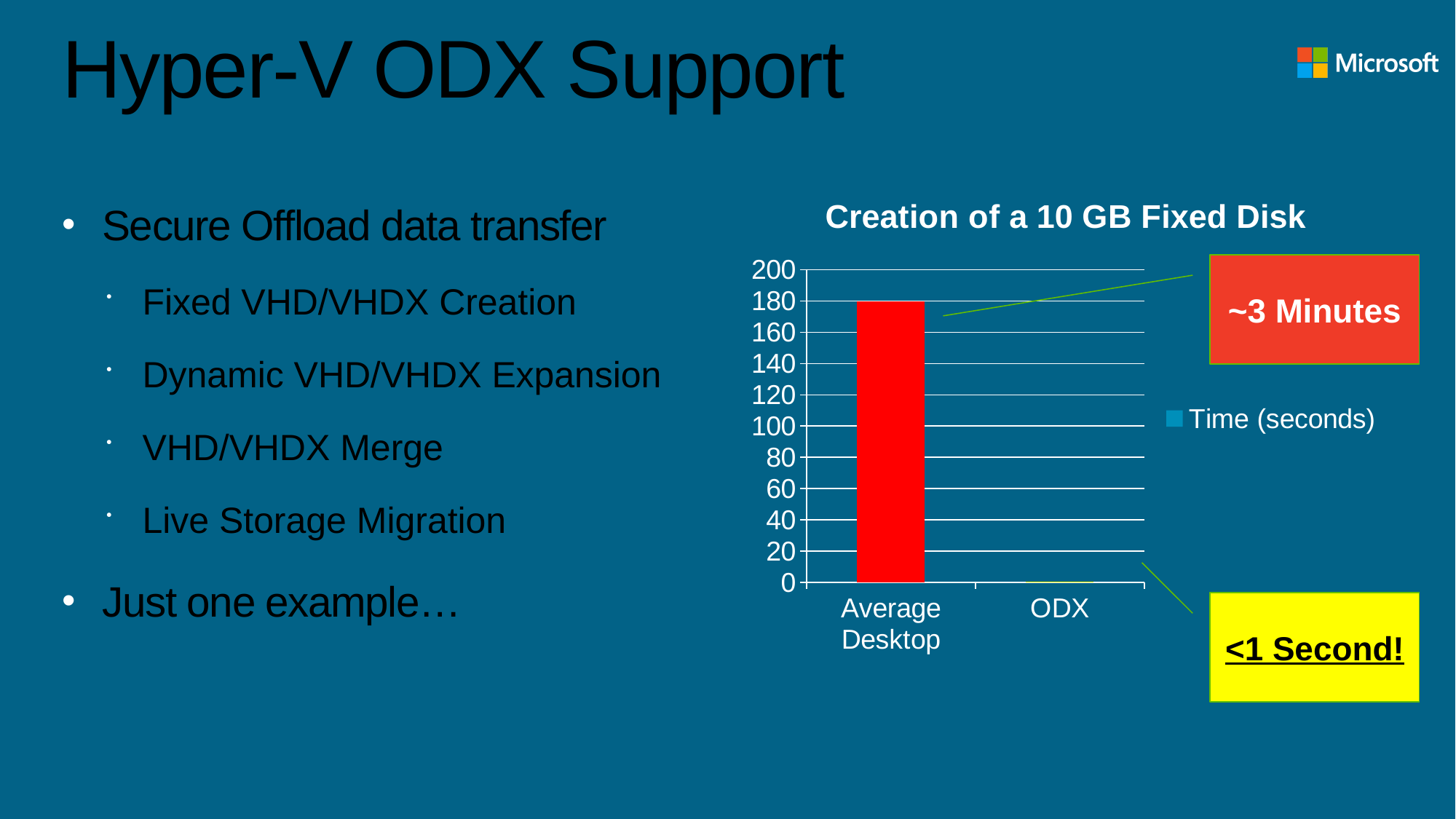

# Hyper-V ODX Support
Secure Offload data transfer
Fixed VHD/VHDX Creation
Dynamic VHD/VHDX Expansion
VHD/VHDX Merge
Live Storage Migration
Just one example…

### Chart: Creation of a 10 GB Fixed Disk

| Category | Time (seconds) |
|---|---|
| Average Desktop | 180.0 |
| ODX | 0.5 |
~3 Minutes
<1 Second!